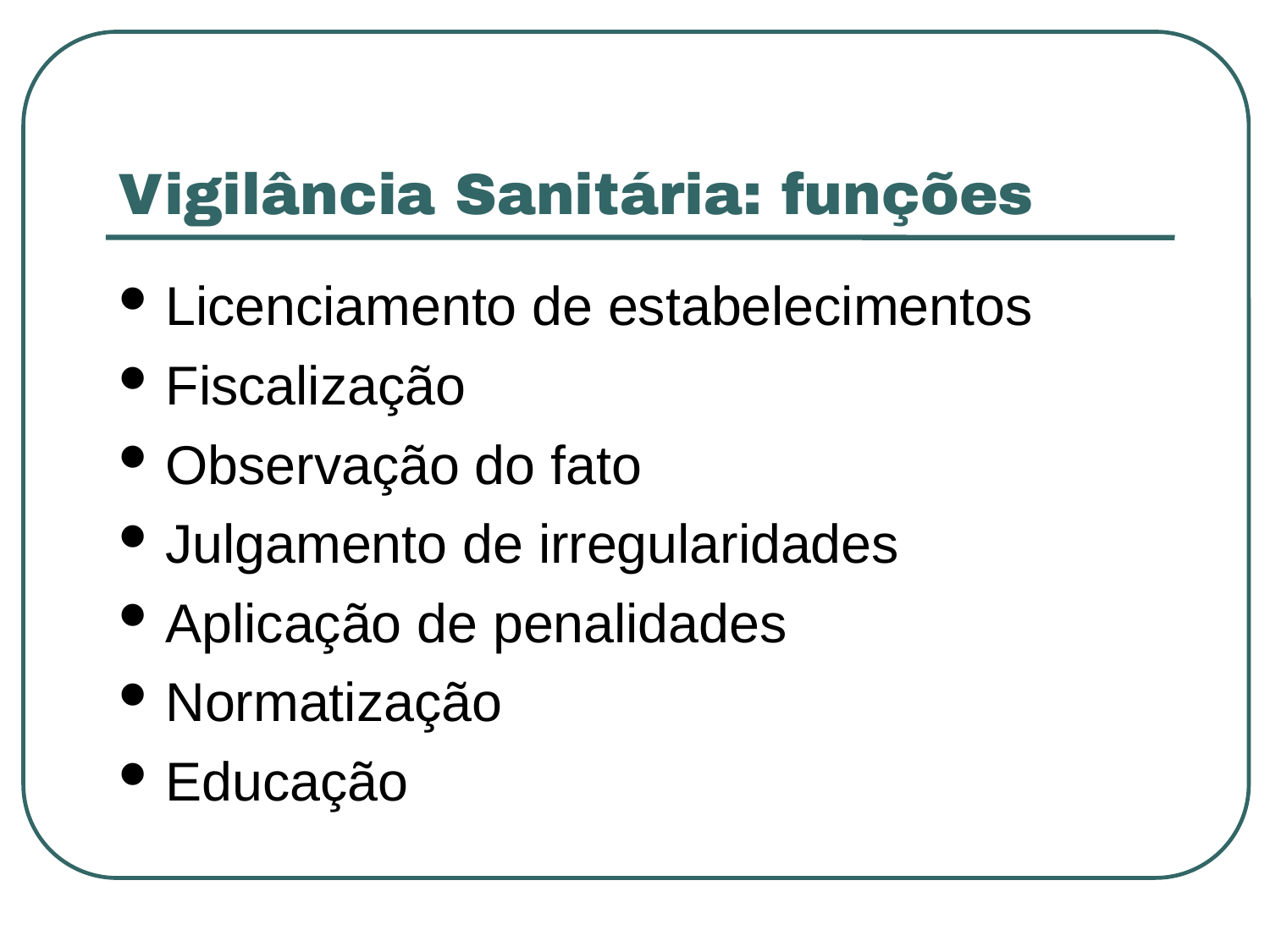

Vigilância Sanitária: funções
Licenciamento de estabelecimentos
Fiscalização
Observação do fato
Julgamento de irregularidades
Aplicação de penalidades
Normatização
Educação